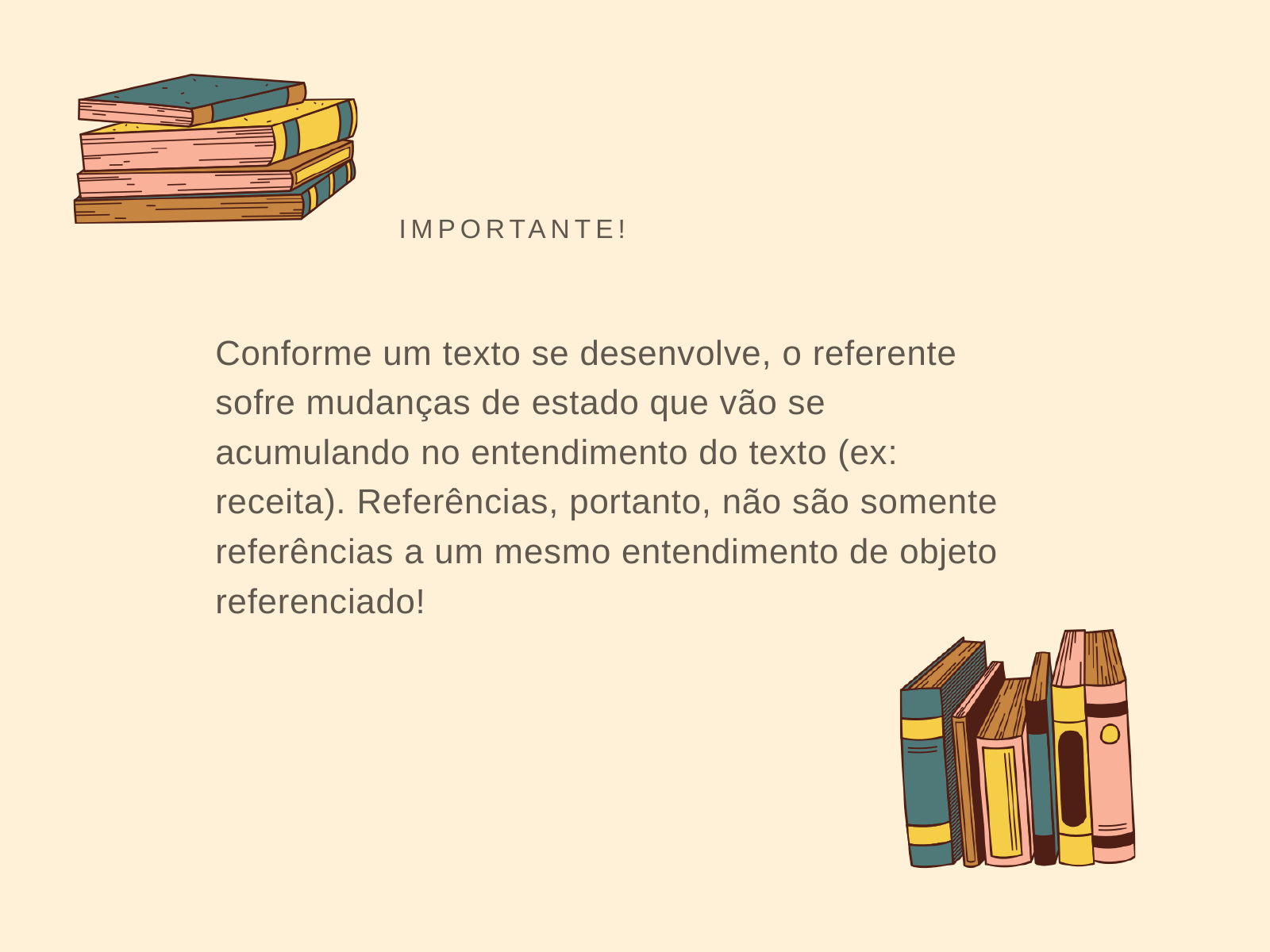

IMPORTANTE!
Conforme um texto se desenvolve, o referente sofre mudanças de estado que vão se acumulando no entendimento do texto (ex: receita). Referências, portanto, não são somente referências a um mesmo entendimento de objeto referenciado!